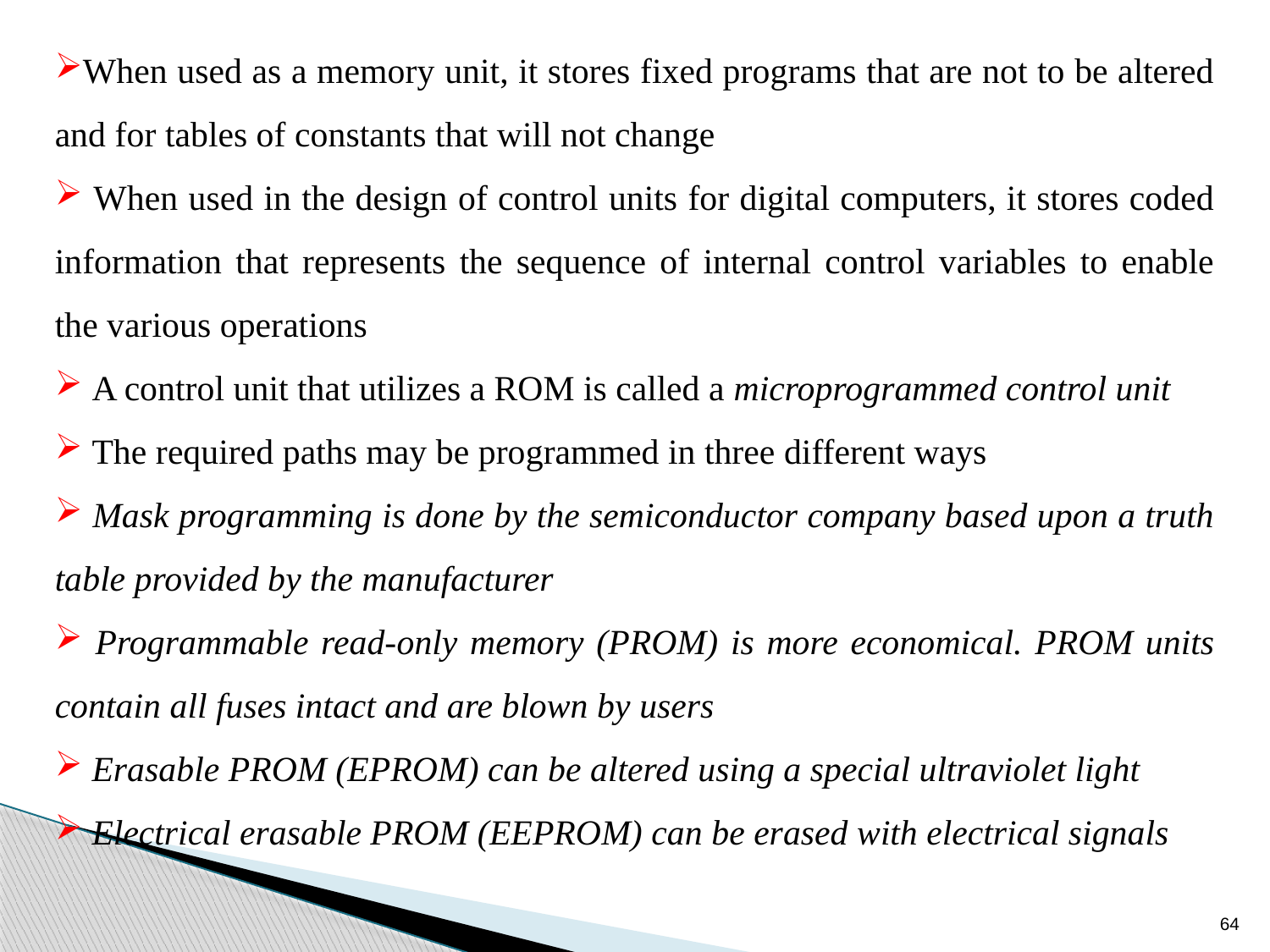

When used as a memory unit, it stores fixed programs that are not to be altered and for tables of constants that will not change
 When used in the design of control units for digital computers, it stores coded information that represents the sequence of internal control variables to enable the various operations
 A control unit that utilizes a ROM is called a microprogrammed control unit
 The required paths may be programmed in three different ways
 Mask programming is done by the semiconductor company based upon a truth table provided by the manufacturer
 Programmable read-only memory (PROM) is more economical. PROM units contain all fuses intact and are blown by users
 Erasable PROM (EPROM) can be altered using a special ultraviolet light
 Electrical erasable PROM (EEPROM) can be erased with electrical signals
64